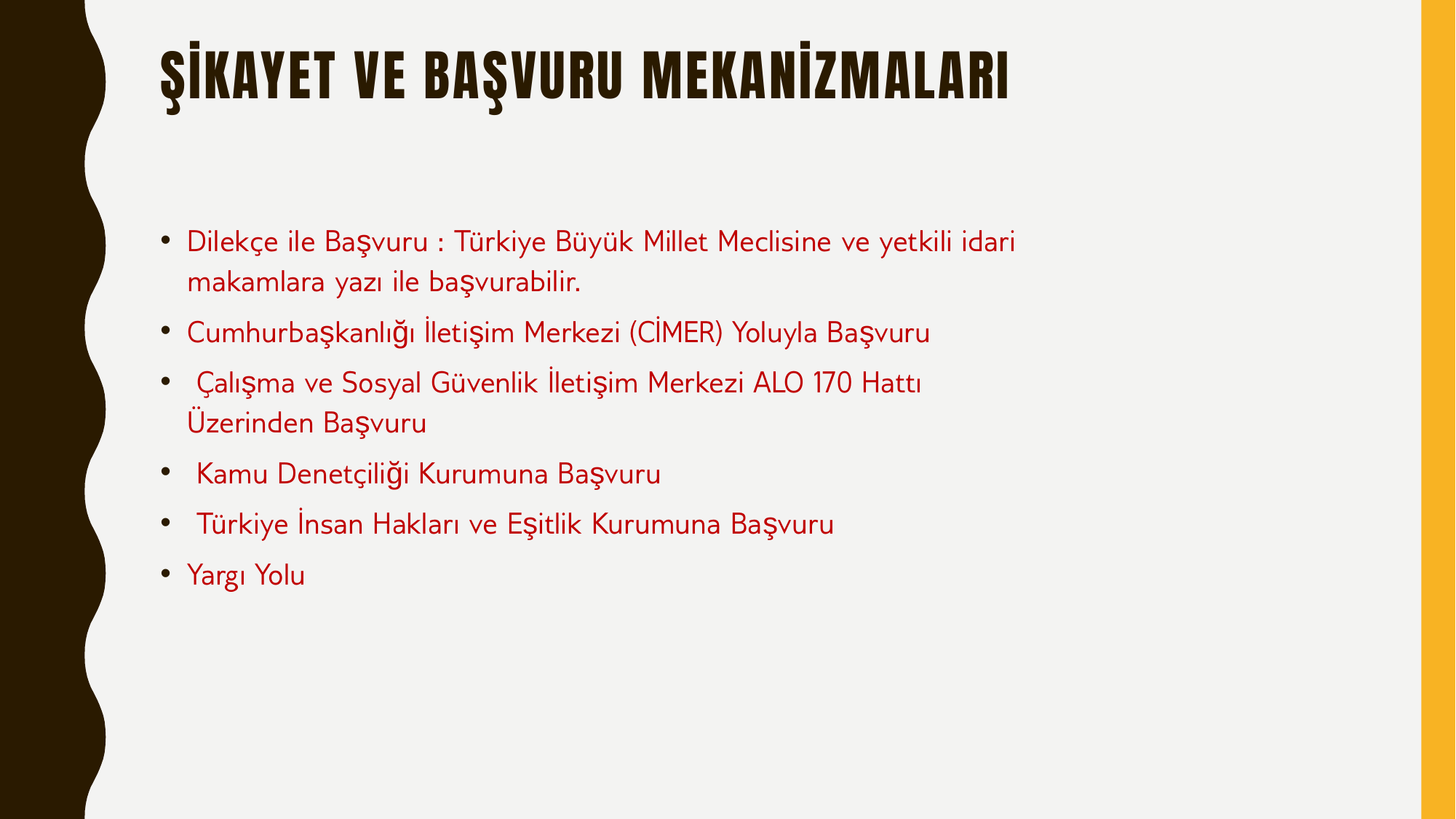

# Şikayet ve başvuru mekanizmaları
Dilekçe ile Başvuru : Türkiye Büyük Millet Meclisine ve yetkili idari makamlara yazı ile başvurabilir.
Cumhurbaşkanlığı İletişim Merkezi (CİMER) Yoluyla Başvuru
 Çalışma ve Sosyal Güvenlik İletişim Merkezi ALO 170 Hattı Üzerinden Başvuru
 Kamu Denetçiliği Kurumuna Başvuru
 Türkiye İnsan Hakları ve Eşitlik Kurumuna Başvuru
Yargı Yolu